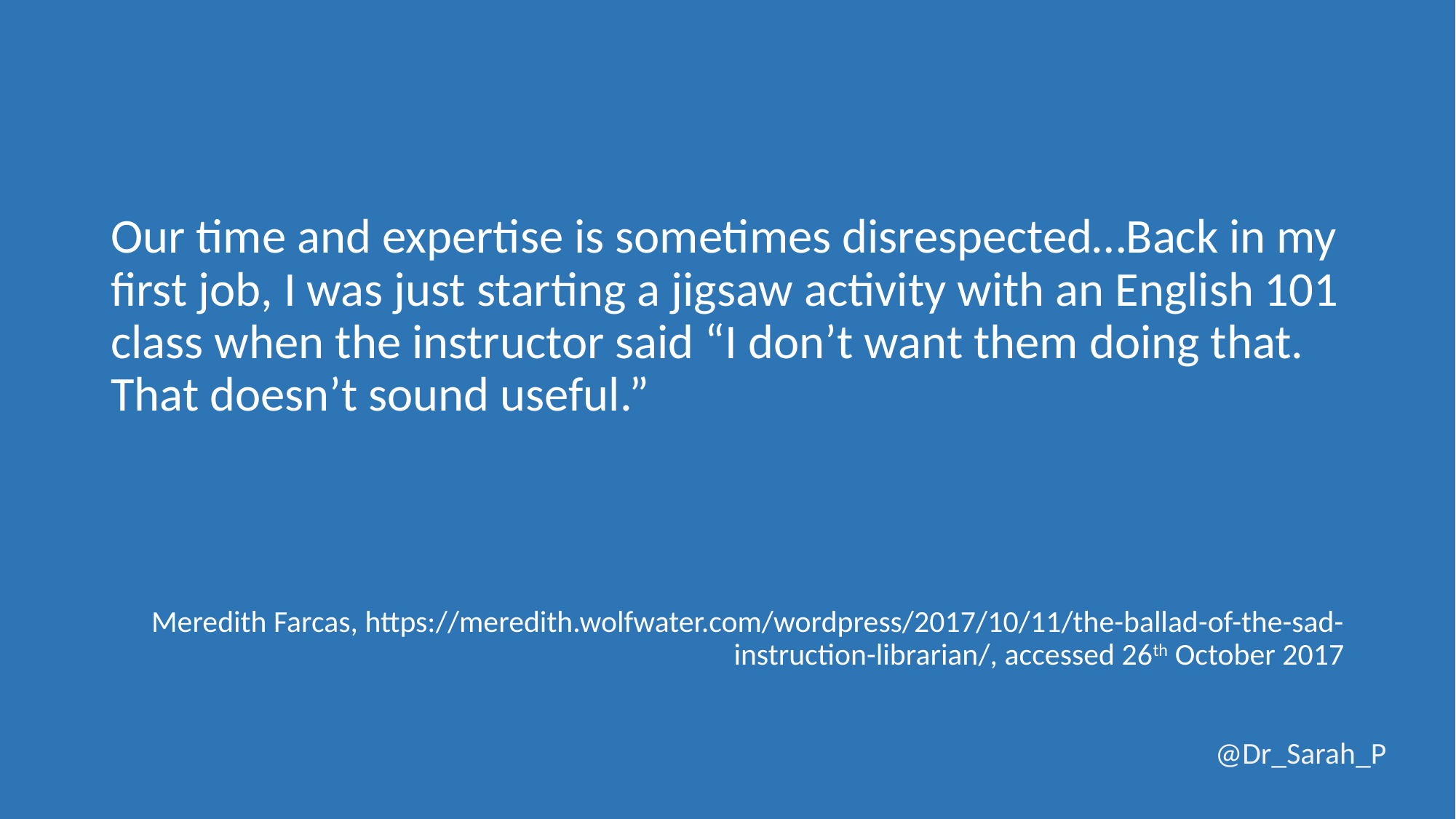

Our time and expertise is sometimes disrespected…Back in my first job, I was just starting a jigsaw activity with an English 101 class when the instructor said “I don’t want them doing that. That doesn’t sound useful.”

Meredith Farcas, https://meredith.wolfwater.com/wordpress/2017/10/11/the-ballad-of-the-sad-instruction-librarian/, accessed 26th October 2017

@Dr_Sarah_P